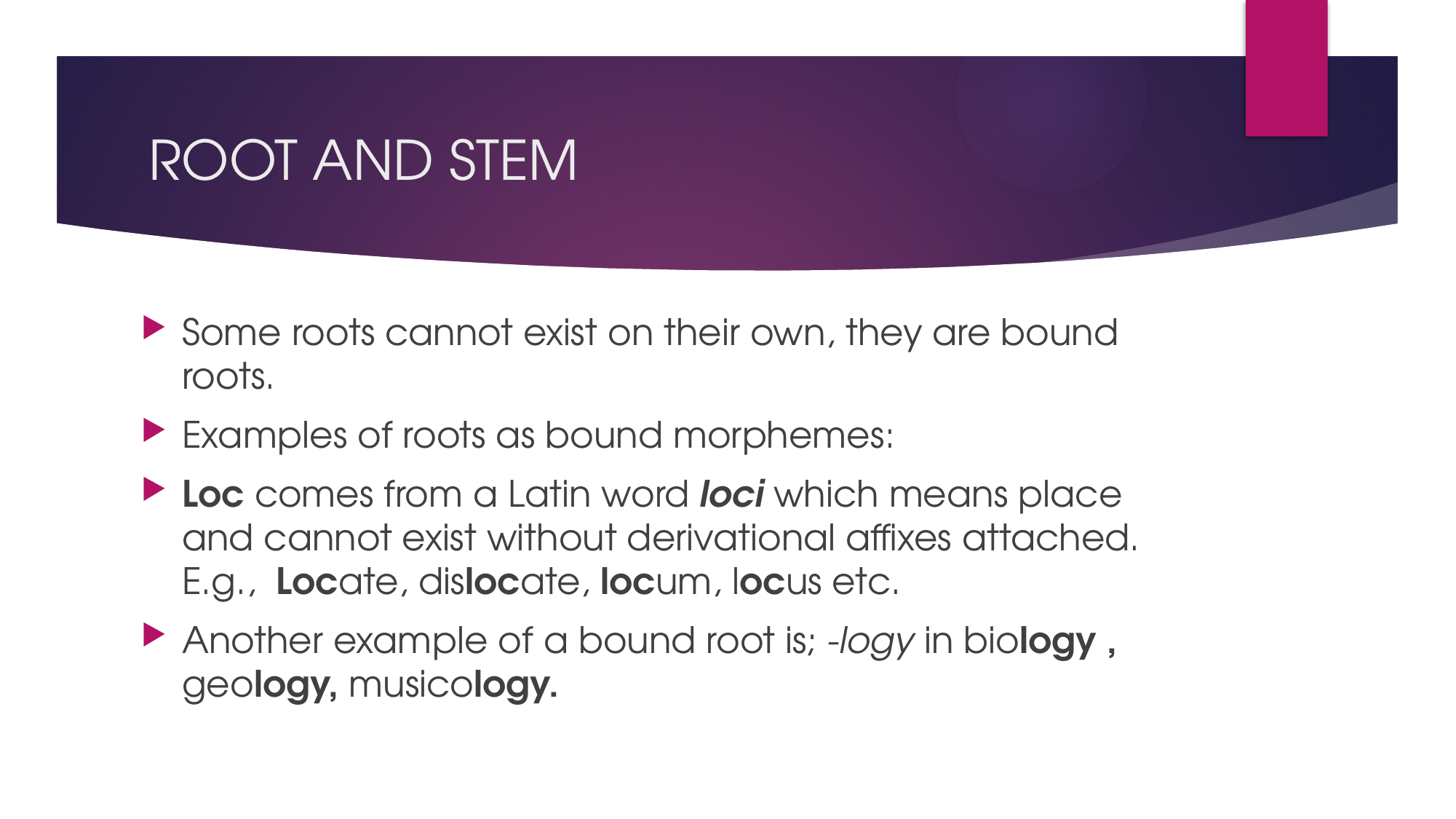

# ROOT AND STEM
Some roots cannot exist on their own, they are bound roots.
Examples of roots as bound morphemes:
Loc comes from a Latin word loci which means place and cannot exist without derivational affixes attached. E.g.,  Locate, dislocate, locum, locus etc.
Another example of a bound root is; -logy in biology , geology, musicology.